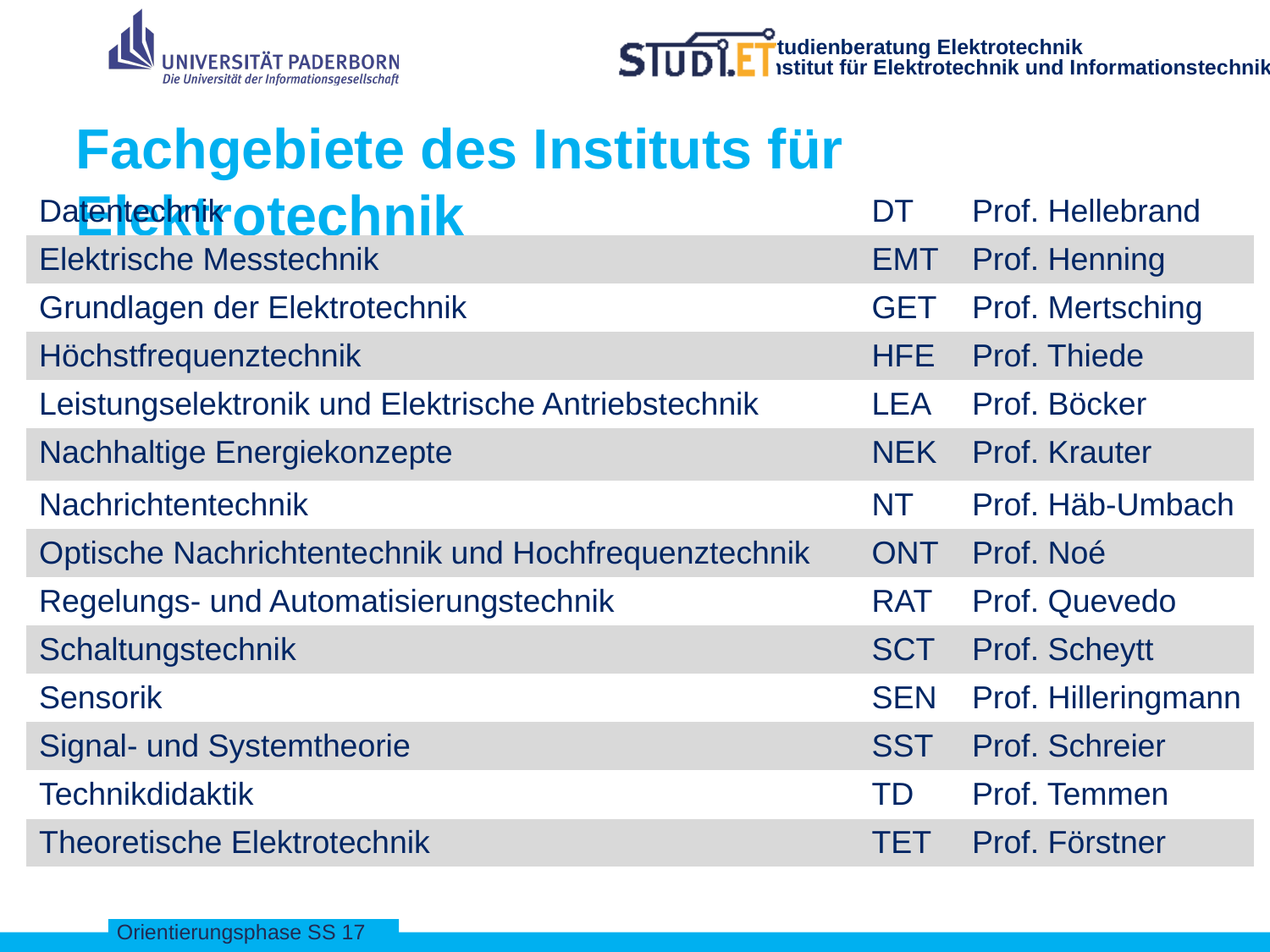

# Fachgebiete des Instituts für Elektrotechnik
| Datentechnik | DT | Prof. Hellebrand |
| --- | --- | --- |
| Elektrische Messtechnik | EMT | Prof. Henning |
| Grundlagen der Elektrotechnik | GET | Prof. Mertsching |
| Höchstfrequenztechnik | HFE | Prof. Thiede |
| Leistungselektronik und Elektrische Antriebstechnik | LEA | Prof. Böcker |
| Nachhaltige Energiekonzepte | NEK | Prof. Krauter |
| Nachrichtentechnik | NT | Prof. Häb-Umbach |
| Optische Nachrichtentechnik und Hochfrequenztechnik | ONT | Prof. Noé |
| Regelungs- und Automatisierungstechnik | RAT | Prof. Quevedo |
| Schaltungstechnik | SCT | Prof. Scheytt |
| Sensorik | SEN | Prof. Hilleringmann |
| Signal- und Systemtheorie | SST | Prof. Schreier |
| Technikdidaktik | TD | Prof. Temmen |
| Theoretische Elektrotechnik | TET | Prof. Förstner |